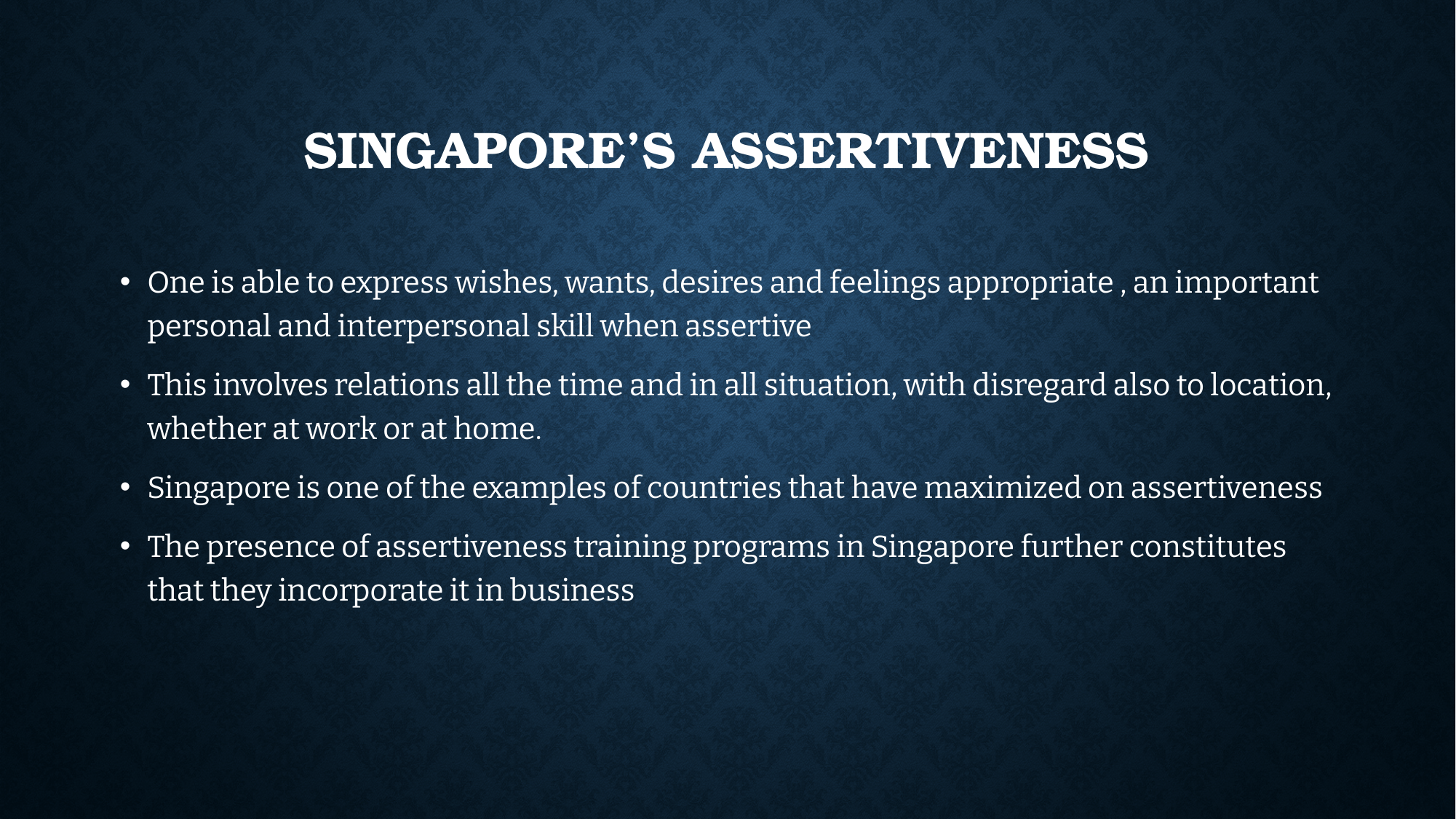

# SINGAPORE’S ASSERTIVENESS
One is able to express wishes, wants, desires and feelings appropriate , an important personal and interpersonal skill when assertive
This involves relations all the time and in all situation, with disregard also to location, whether at work or at home.
Singapore is one of the examples of countries that have maximized on assertiveness
The presence of assertiveness training programs in Singapore further constitutes that they incorporate it in business